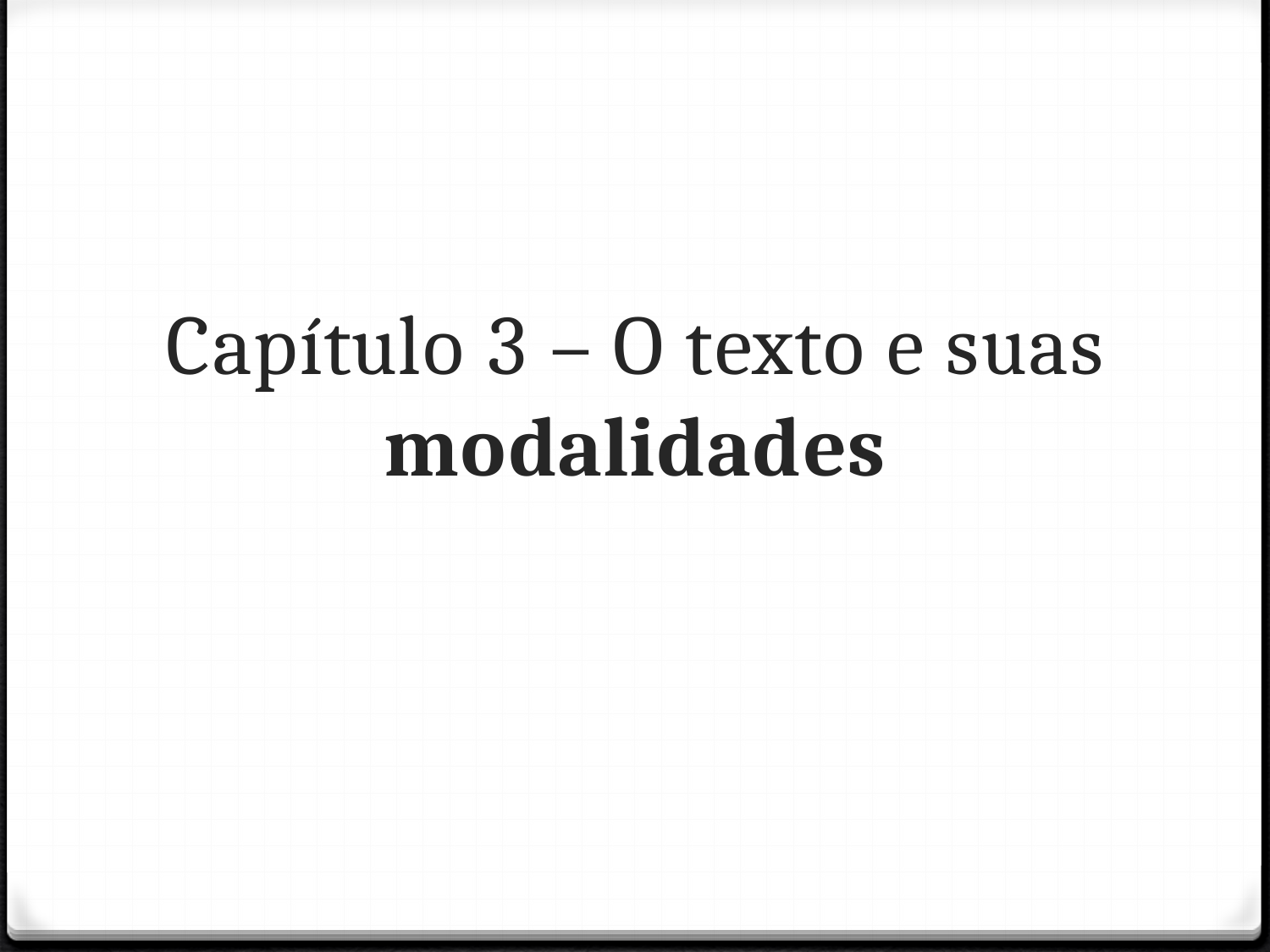

# Capítulo 3 – O texto e suas modalidades